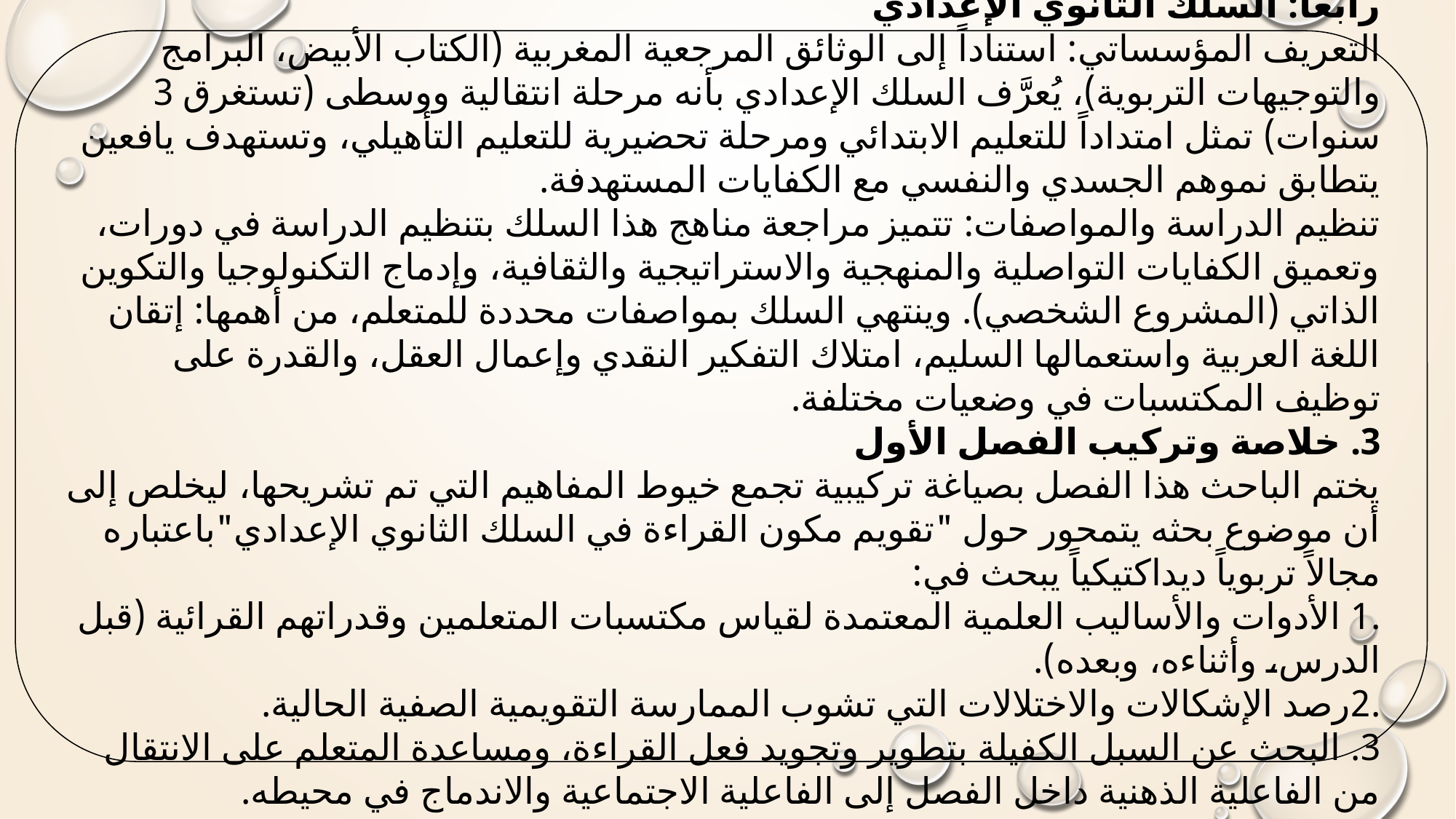

رابعاً: السلك الثانوي الإعدادي
التعريف المؤسساتي: استناداً إلى الوثائق المرجعية المغربية (الكتاب الأبيض، البرامج والتوجيهات التربوية)، يُعرَّف السلك الإعدادي بأنه مرحلة انتقالية ووسطى (تستغرق 3 سنوات) تمثل امتداداً للتعليم الابتدائي ومرحلة تحضيرية للتعليم التأهيلي، وتستهدف يافعين يتطابق نموهم الجسدي والنفسي مع الكفايات المستهدفة.
تنظيم الدراسة والمواصفات: تتميز مراجعة مناهج هذا السلك بتنظيم الدراسة في دورات، وتعميق الكفايات التواصلية والمنهجية والاستراتيجية والثقافية، وإدماج التكنولوجيا والتكوين الذاتي (المشروع الشخصي). وينتهي السلك بمواصفات محددة للمتعلم، من أهمها: إتقان اللغة العربية واستعمالها السليم، امتلاك التفكير النقدي وإعمال العقل، والقدرة على توظيف المكتسبات في وضعيات مختلفة.
3. خلاصة وتركيب الفصل الأول
يختم الباحث هذا الفصل بصياغة تركيبية تجمع خيوط المفاهيم التي تم تشريحها، ليخلص إلى أن موضوع بحثه يتمحور حول "تقويم مكون القراءة في السلك الثانوي الإعدادي"باعتباره مجالاً تربوياً ديداكتيكياً يبحث في:
.1 الأدوات والأساليب العلمية المعتمدة لقياس مكتسبات المتعلمين وقدراتهم القرائية (قبل الدرس، وأثناءه، وبعده).
.2رصد الإشكالات والاختلالات التي تشوب الممارسة التقويمية الصفية الحالية.
3. البحث عن السبل الكفيلة بتطوير وتجويد فعل القراءة، ومساعدة المتعلم على الانتقال من الفاعلية الذهنية داخل الفصل إلى الفاعلية الاجتماعية والاندماج في محيطه.